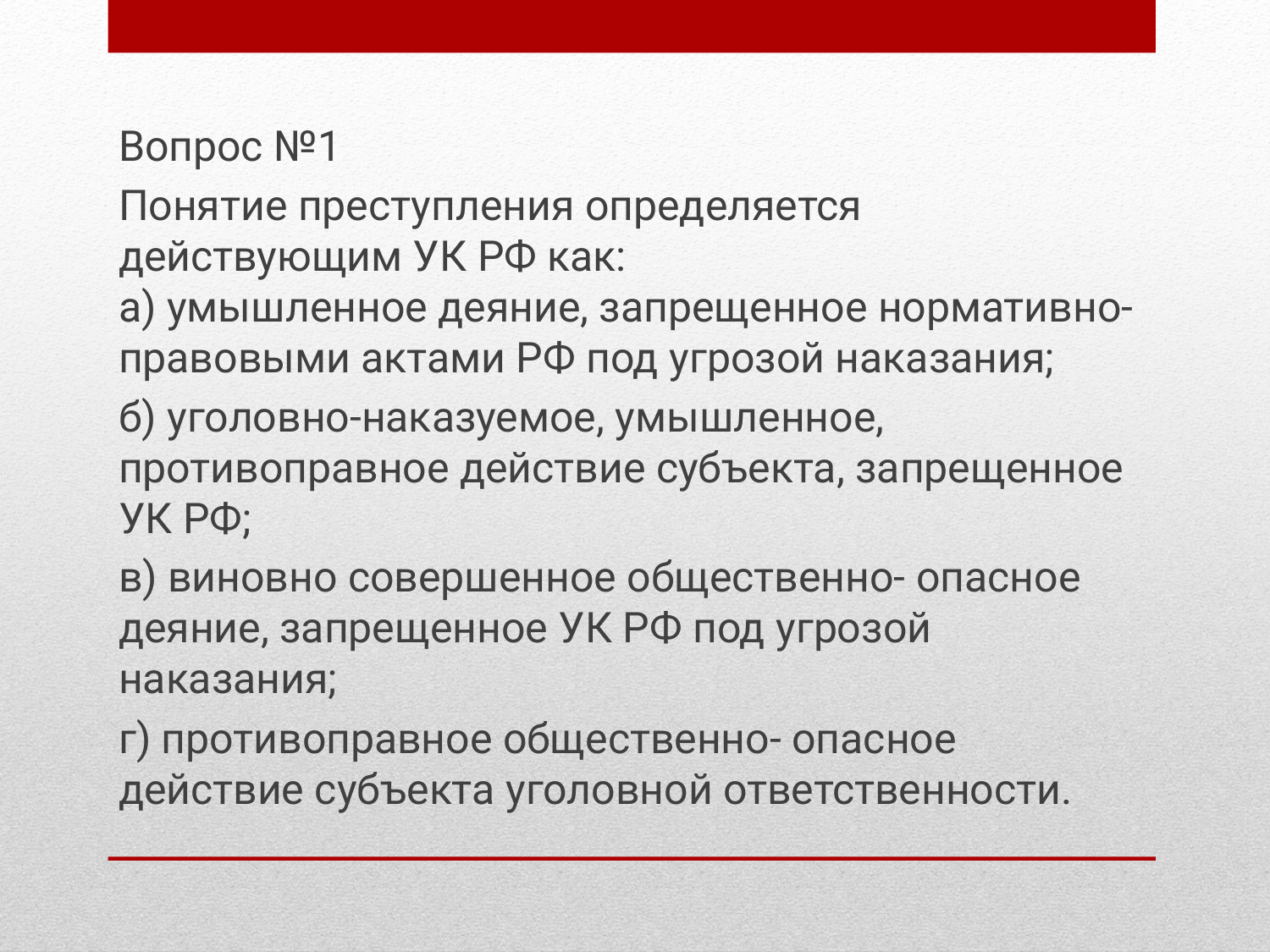

Вопрос №1
Понятие преступления определяется действующим УК РФ как:
а) умышленное деяние, запрещенное нормативно- правовыми актами РФ под угрозой наказания;
б) уголовно-наказуемое, умышленное, противоправное действие субъекта, запрещенное УК РФ;
в) виновно совершенное общественно- опасное деяние, запрещенное УК РФ под угрозой наказания;
г) противоправное общественно- опасное действие субъекта уголовной ответственности.